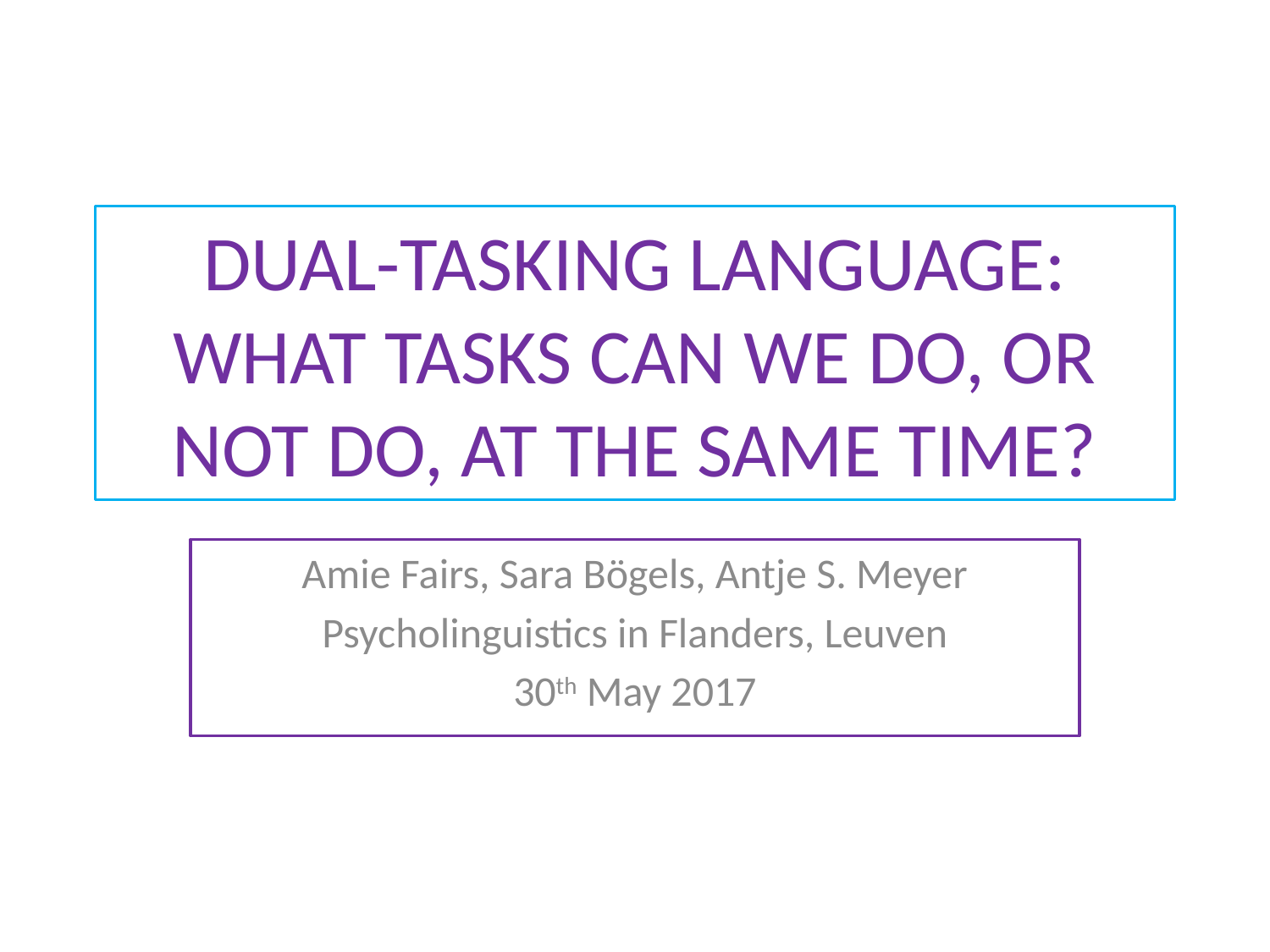

# Dual-tasking language: what tasks can we do, or not do, at the same time?
Amie Fairs, Sara Bögels, Antje S. Meyer
Psycholinguistics in Flanders, Leuven
30th May 2017